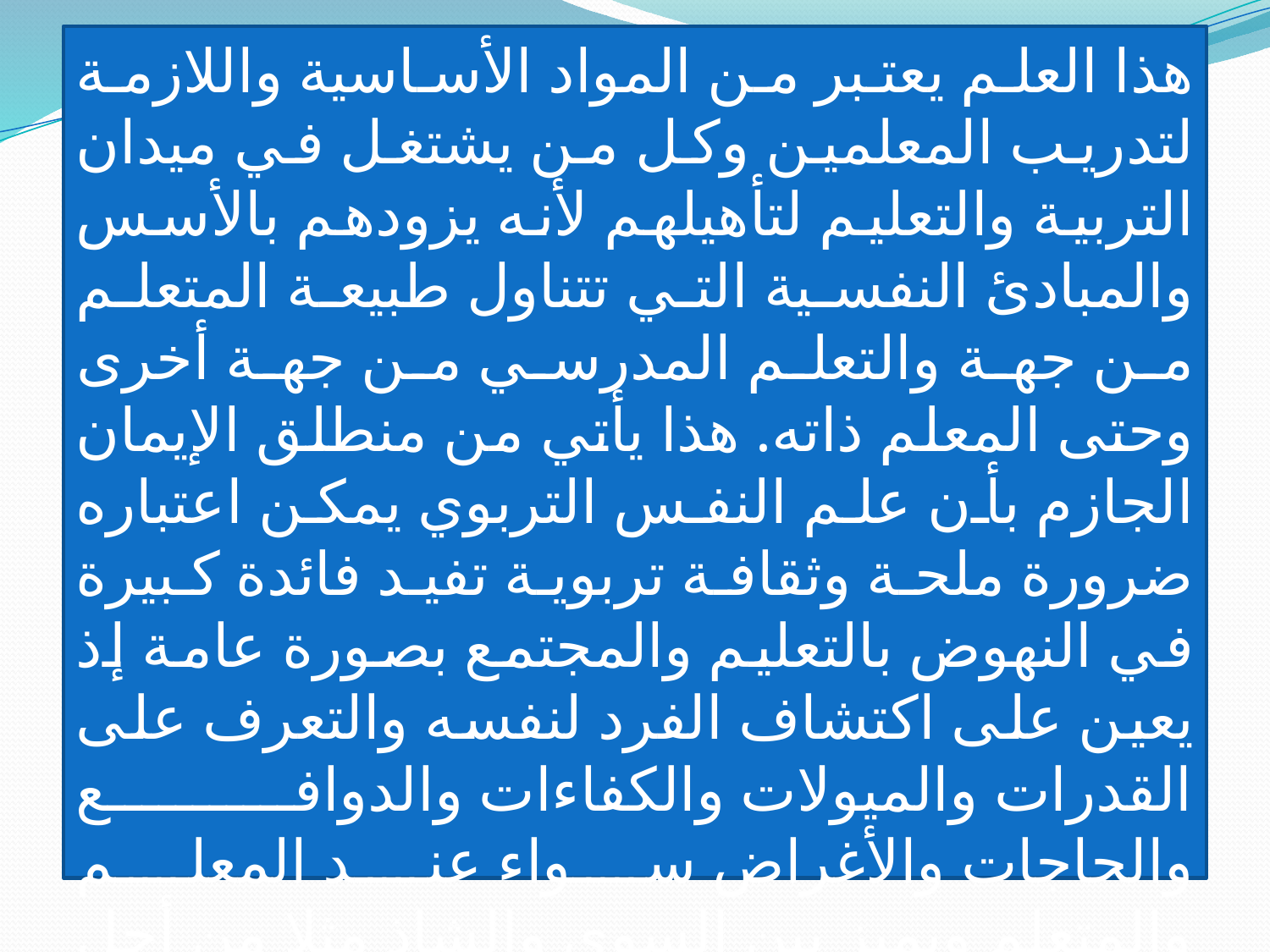

هذا العلم يعتبر من المواد الأساسية واللازمة لتدريب المعلمين وكل من يشتغل في ميدان التربية والتعليم لتأهيلهم لأنه يزودهم بالأسس والمبادئ النفسية التي تتناول طبيعة المتعلم من جهة والتعلم المدرسي من جهة أخرى وحتى المعلم ذاته. هذا يأتي من منطلق الإيمان الجازم بأن علم النفس التربوي يمكن اعتباره ضرورة ملحة وثقافة تربوية تفيد فائدة كبيرة في النهوض بالتعليم والمجتمع بصورة عامة إذ يعين على اكتشاف الفرد لنفسه والتعرف على القدرات والميولات والكفاءات والدوافع والحاجات والأغراض سواء عند المعلم والمتعلم ويميز بين السوي والشاذ مثلا من أجل تحسين عملية التعليم والتدريس، وتبيان كيف يتعلم الفرد وتحديد مساره وسلوكه  بل وحياة المجتمع برمته.